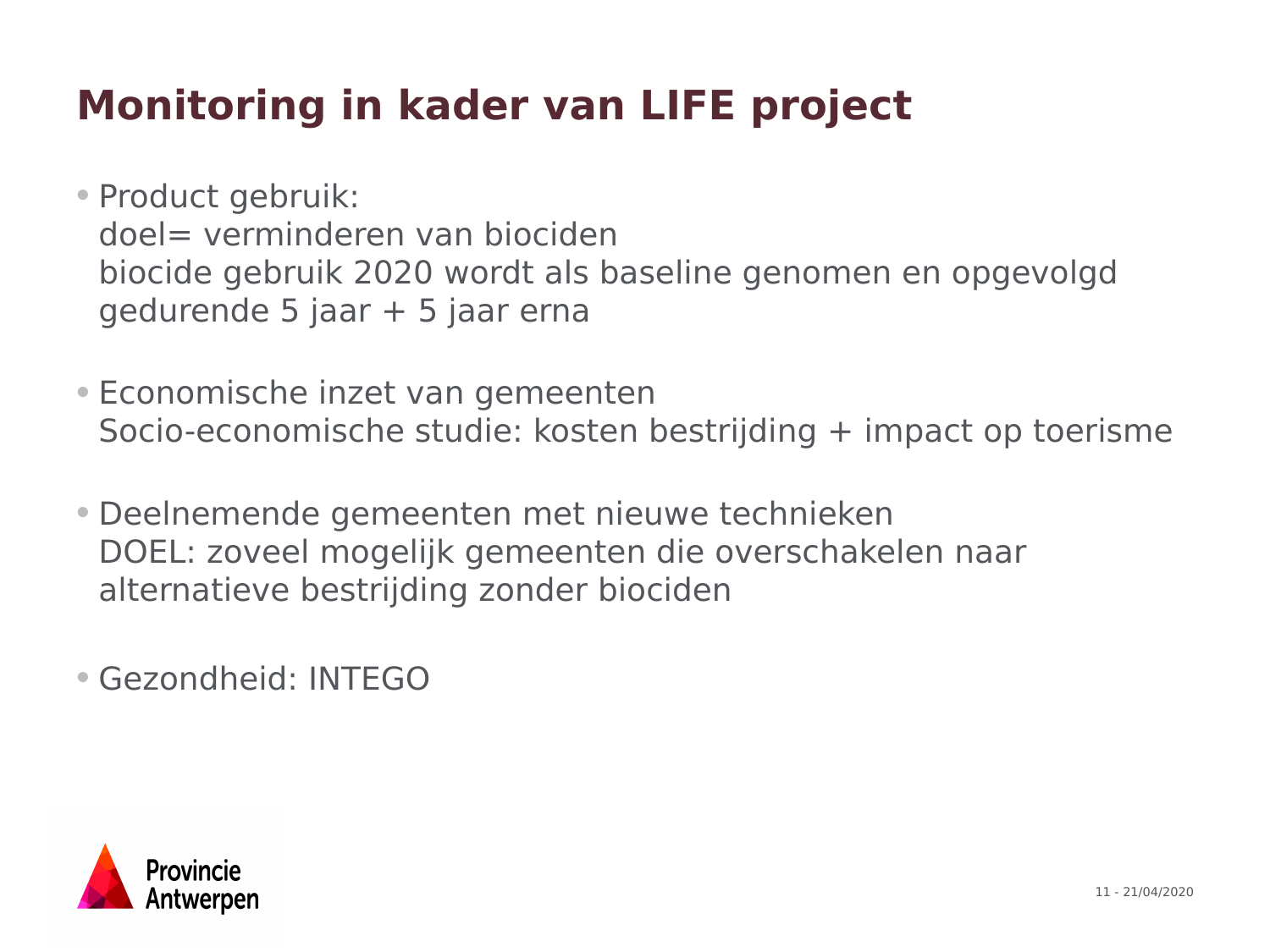

# Monitoring in kader van LIFE project
Product gebruik:
doel= verminderen van biociden 
biocide gebruik 2020 wordt als baseline genomen en opgevolgd gedurende 5 jaar + 5 jaar erna
Economische inzet van gemeenten
Socio-economische studie: kosten bestrijding + impact op toerisme
Deelnemende gemeenten met nieuwe technieken
DOEL: zoveel mogelijk gemeenten die overschakelen naar alternatieve bestrijding zonder biociden

Gezondheid: INTEGO